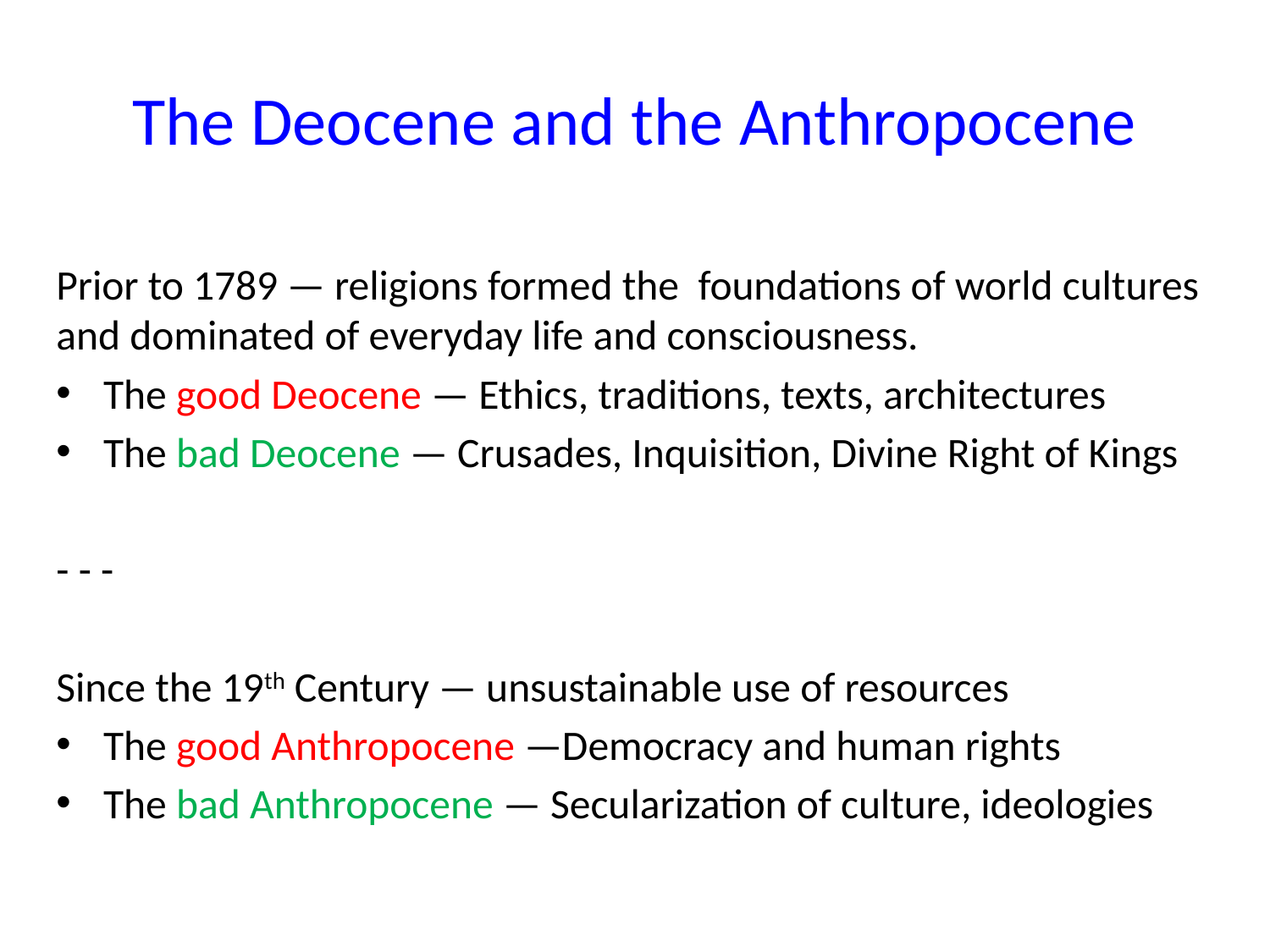

# The Deocene and the Anthropocene
Prior to 1789 — religions formed the  foundations of world cultures and dominated of everyday life and consciousness.
The good Deocene — Ethics, traditions, texts, architectures
The bad Deocene — Crusades, Inquisition, Divine Right of Kings

- - -

Since the 19th Century — unsustainable use of resources
The good Anthropocene —Democracy and human rights
The bad Anthropocene — Secularization of culture, ideologies